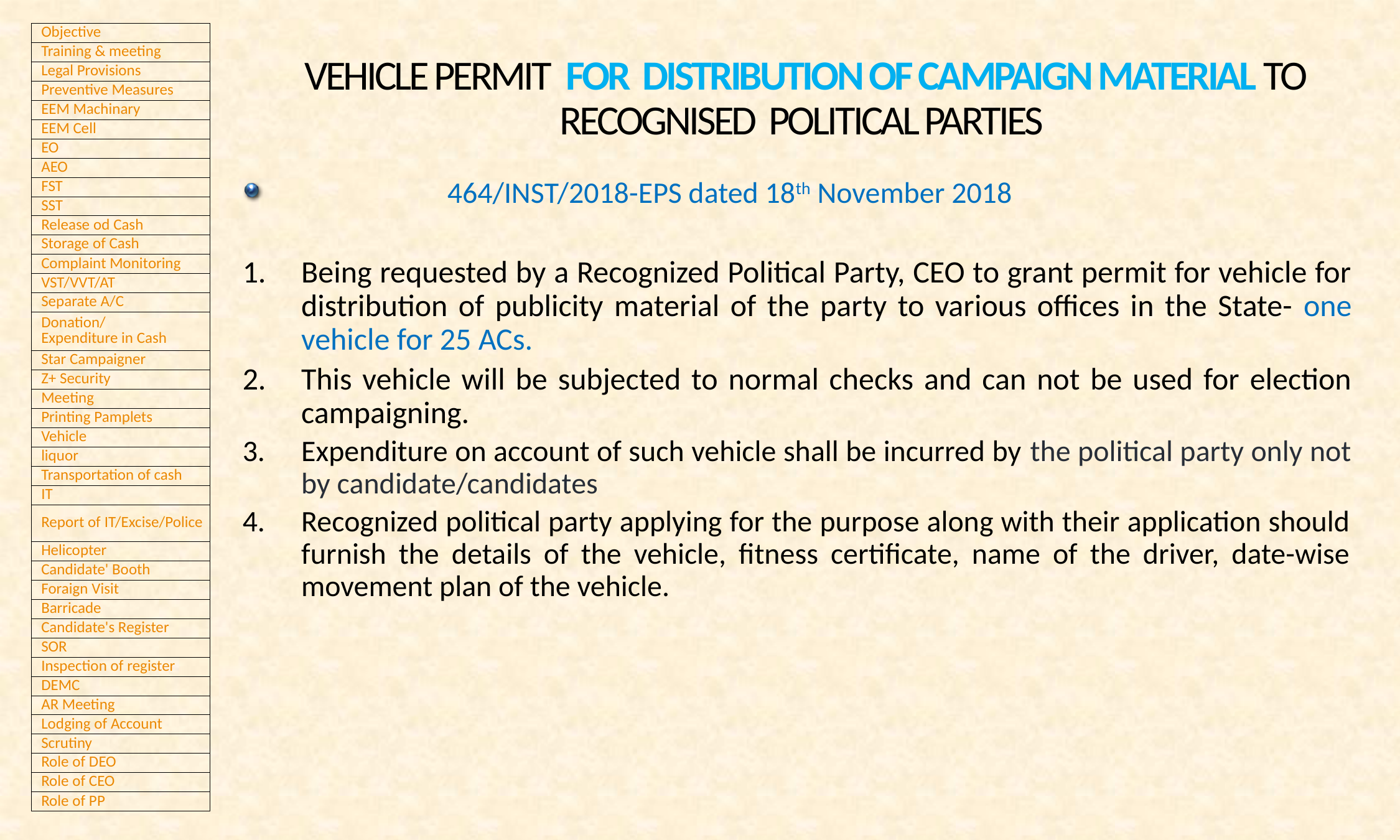

VEHICLE PERMIT  FOR  DISTRIBUTION OF CAMPAIGN MATERIAL TO RECOGNISED  POLITICAL PARTIES
                       464/INST/2018-EPS dated 18th November 2018

Being requested by a Recognized Political Party, CEO to grant permit for vehicle for distribution of publicity material of the party to various offices in the State- one vehicle for 25 ACs.
This vehicle will be subjected to normal checks and can not be used for election campaigning.
Expenditure on account of such vehicle shall be incurred by the political party only not by candidate/candidates
Recognized political party applying for the purpose along with their application should furnish the details of the vehicle, fitness certificate, name of the driver, date-wise movement plan of the vehicle.